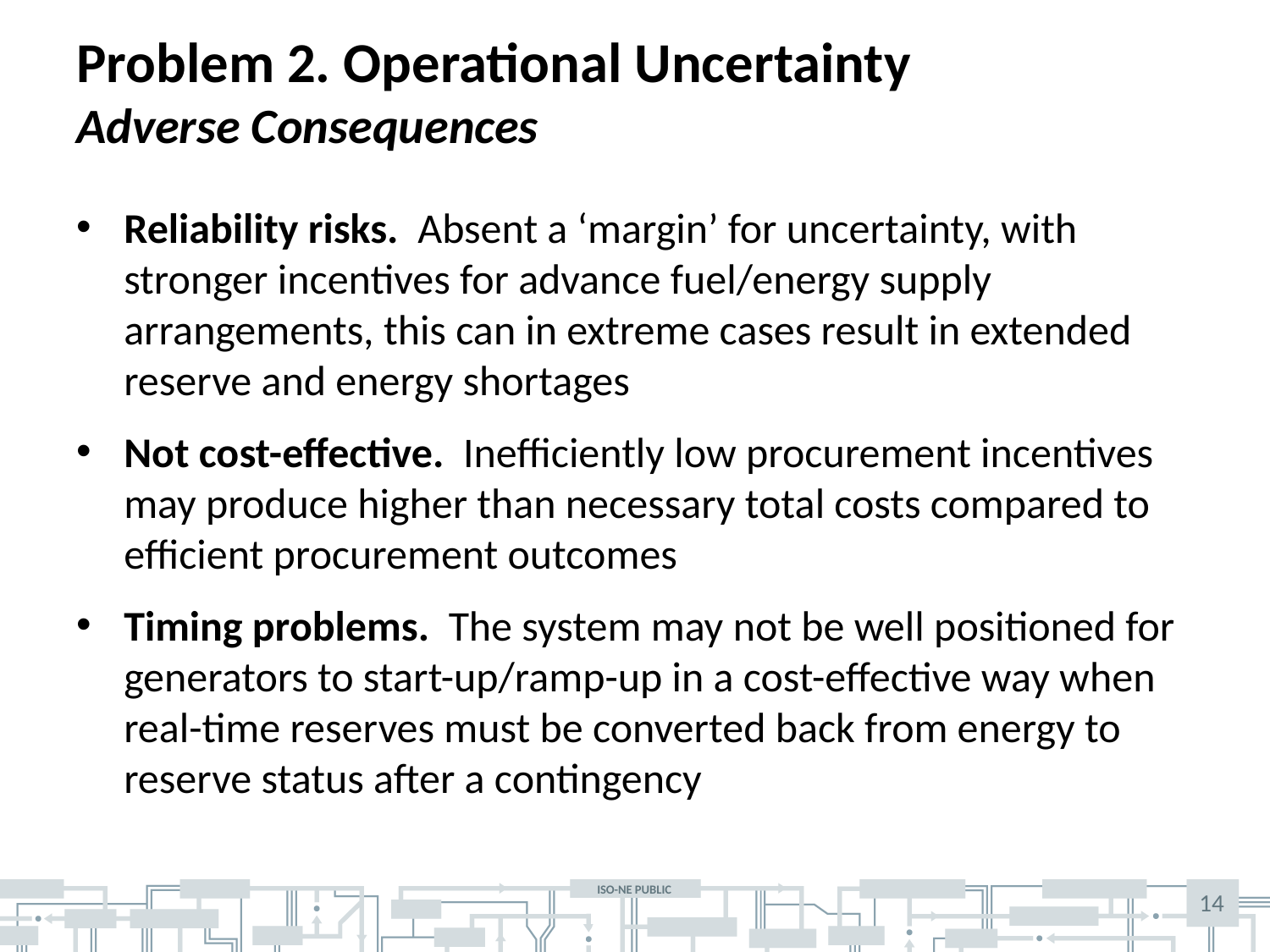

# Problem 2. Operational Uncertainty Adverse Consequences
Reliability risks.  Absent a ‘margin’ for uncertainty, with stronger incentives for advance fuel/energy supply arrangements, this can in extreme cases result in extended reserve and energy shortages
Not cost-effective.  Inefficiently low procurement incentives may produce higher than necessary total costs compared to efficient procurement outcomes
Timing problems.  The system may not be well positioned for generators to start-up/ramp-up in a cost-effective way when real-time reserves must be converted back from energy to reserve status after a contingency
14